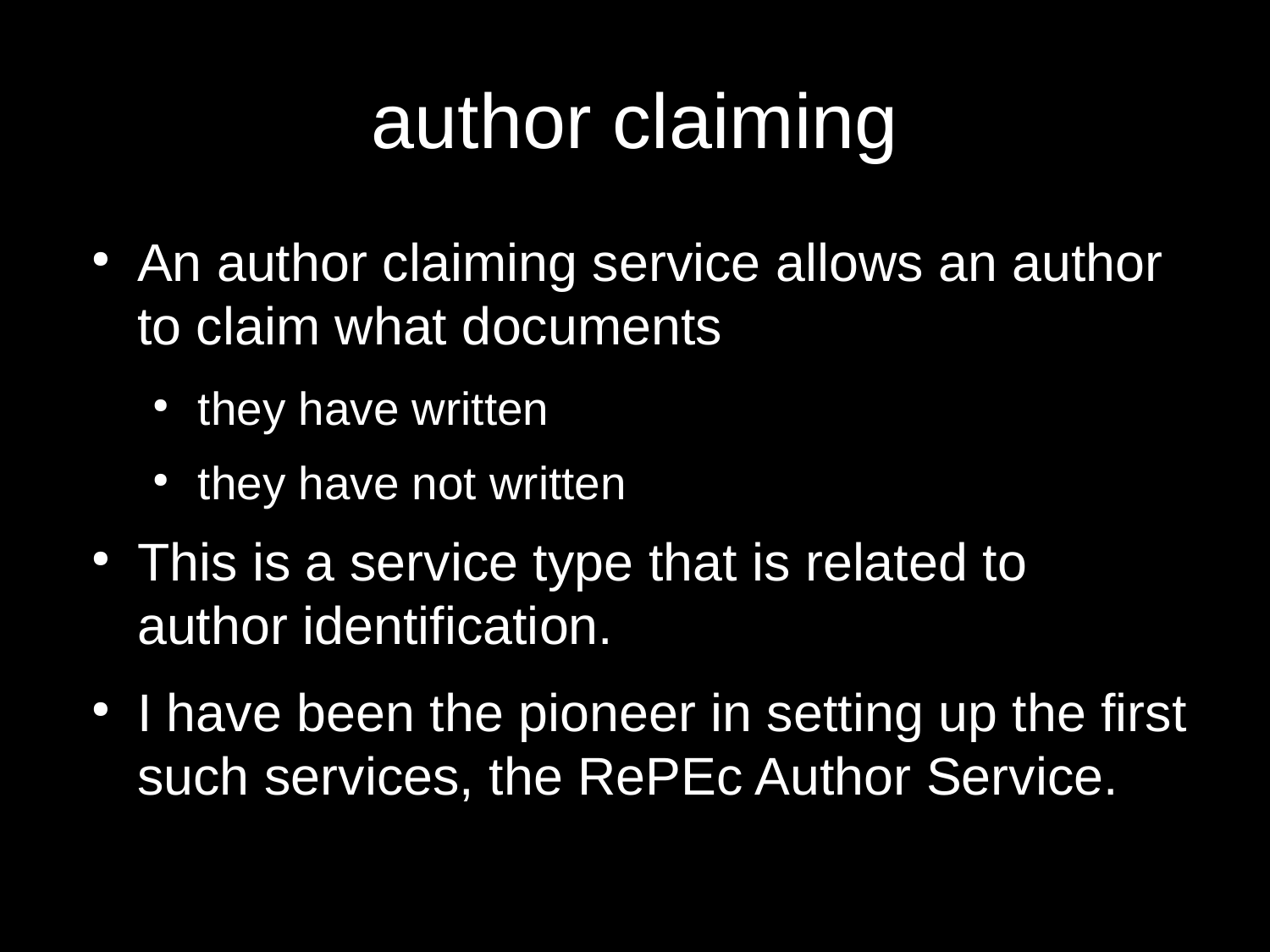

An author claiming service allows an author to claim what documents
they have written
they have not written
This is a service type that is related to author identification.
I have been the pioneer in setting up the first such services, the RePEc Author Service.
author claiming